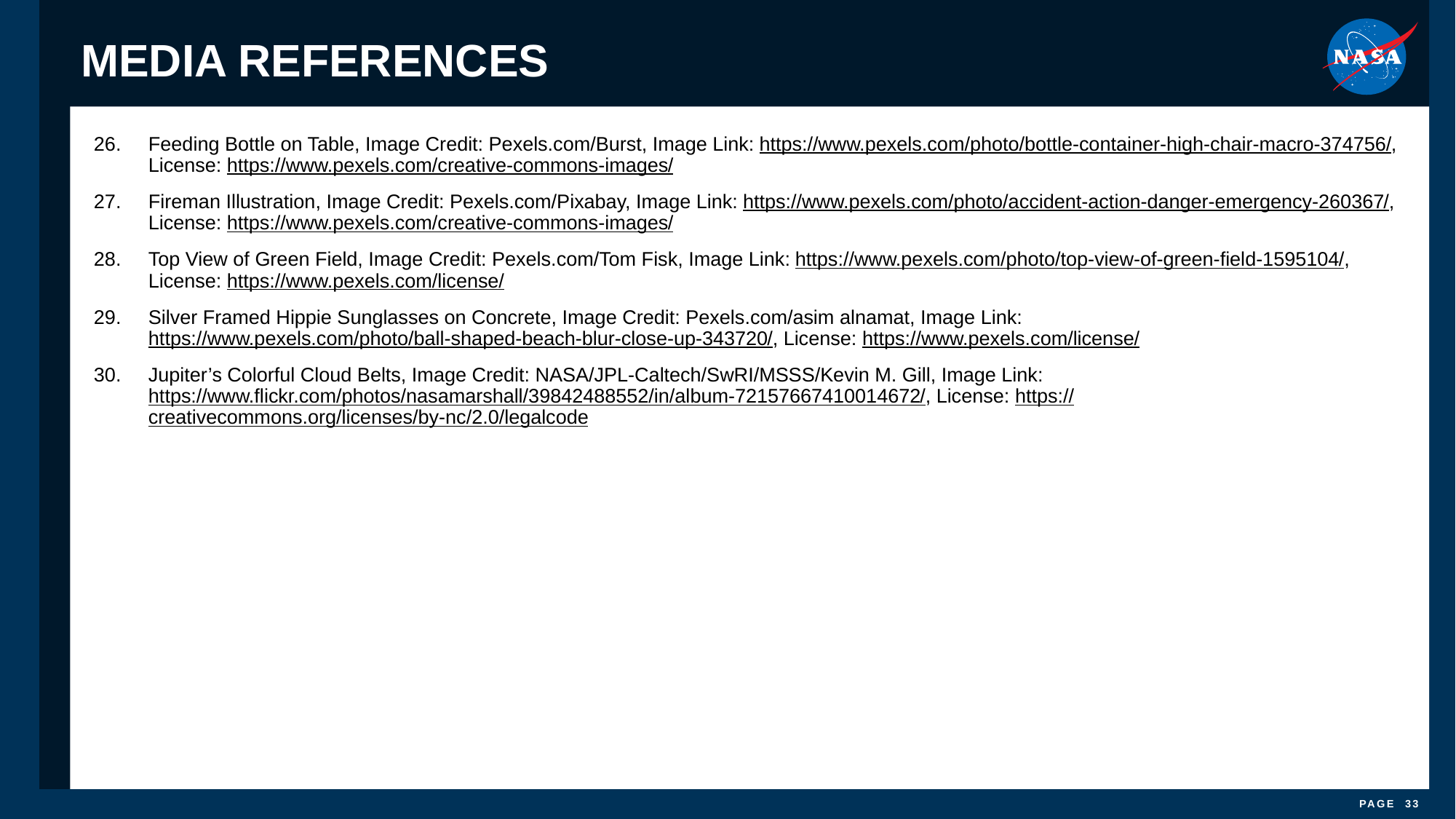

# MEDIA REFERENCES
Feeding Bottle on Table, Image Credit: Pexels.com/Burst, Image Link: https://www.pexels.com/photo/bottle-container-high-chair-macro-374756/, License: https://www.pexels.com/creative-commons-images/
Fireman Illustration, Image Credit: Pexels.com/Pixabay, Image Link: https://www.pexels.com/photo/accident-action-danger-emergency-260367/, License: https://www.pexels.com/creative-commons-images/
Top View of Green Field, Image Credit: Pexels.com/Tom Fisk, Image Link: https://www.pexels.com/photo/top-view-of-green-field-1595104/, License: https://www.pexels.com/license/
Silver Framed Hippie Sunglasses on Concrete, Image Credit: Pexels.com/asim alnamat, Image Link: https://www.pexels.com/photo/ball-shaped-beach-blur-close-up-343720/, License: https://www.pexels.com/license/
Jupiter’s Colorful Cloud Belts, Image Credit: NASA/JPL-Caltech/SwRI/MSSS/Kevin M. Gill, Image Link: https://www.flickr.com/photos/nasamarshall/39842488552/in/album-72157667410014672/, License: https://creativecommons.org/licenses/by-nc/2.0/legalcode